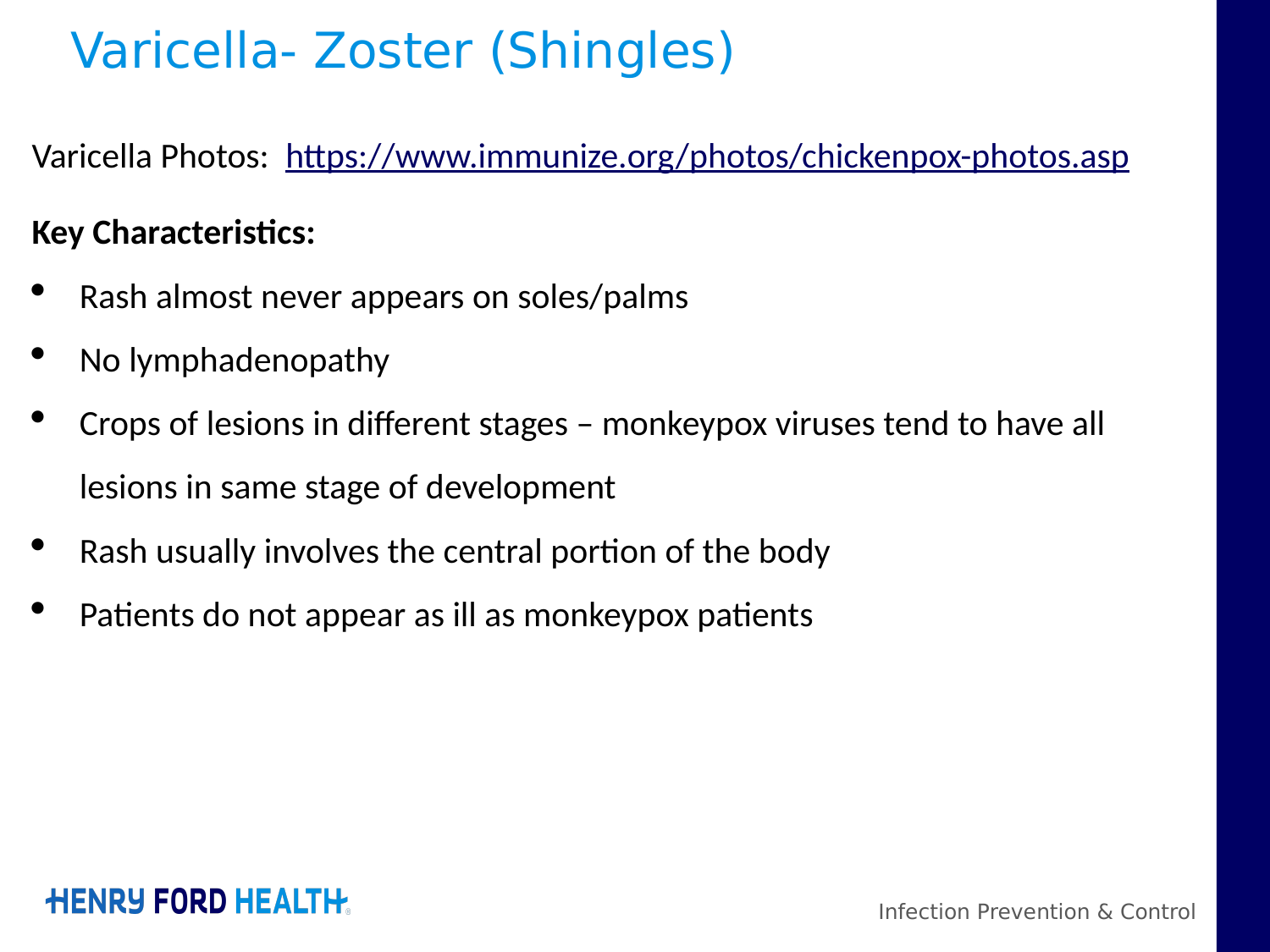

# Varicella- Zoster (Shingles)
Varicella Photos:  https://www.immunize.org/photos/chickenpox-photos.asp

Key Characteristics:
Rash almost never appears on soles/palms
No lymphadenopathy
Crops of lesions in different stages – monkeypox viruses tend to have all lesions in same stage of development
Rash usually involves the central portion of the body
Patients do not appear as ill as monkeypox patients

Infection Prevention & Control